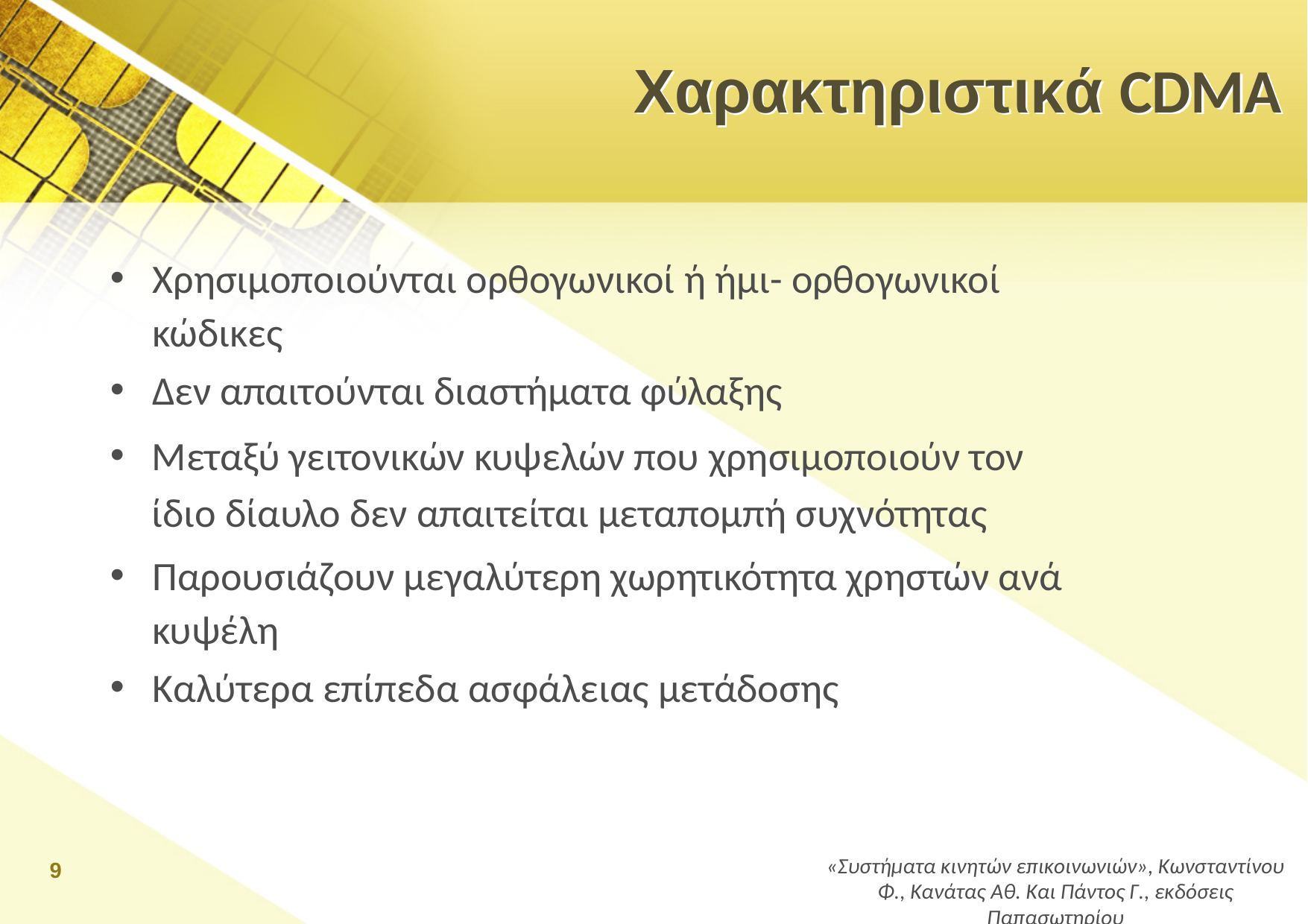

# Χαρακτηριστικά CDMA
Χρησιμοποιούνται ορθογωνικοί ή ήμι- ορθογωνικοί κώδικες
Δεν απαιτούνται διαστήματα φύλαξης
Μεταξύ γειτονικών κυψελών που χρησιμοποιούν τον ίδιο δίαυλο δεν απαιτείται μεταπομπή συχνότητας
Παρουσιάζουν μεγαλύτερη χωρητικότητα χρηστών ανά κυψέλη
Καλύτερα επίπεδα ασφάλειας μετάδοσης
9
«Συστήματα κινητών επικοινωνιών», Κωνσταντίνου Φ., Κανάτας Αθ. Και Πάντος Γ., εκδόσεις Παπασωτηρίου